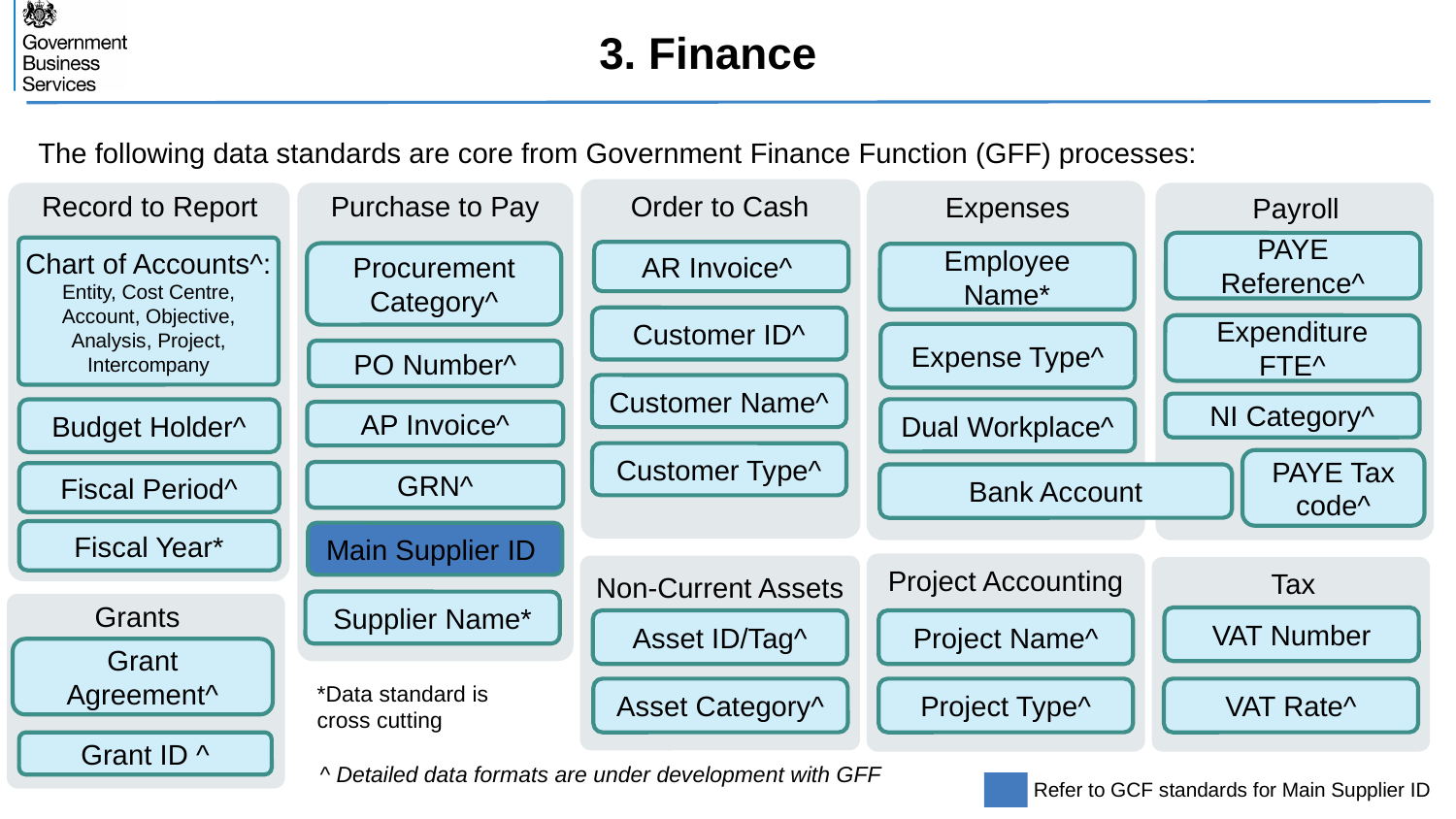

# 3. Finance
The following data standards are core from Government Finance Function (GFF) processes:

Record to Report

Order to Cash
Purchase to Pay
Expenses

Payroll
PAYE Reference^
Chart of Accounts^:
Entity, Cost Centre,
Account, Objective,
Analysis, Project,
Intercompany
AR Invoice^
Procurement Category^
Employee Name*
Customer ID^
Expenditure FTE^
Expense Type^
PO Number^
Customer Name^
NI Category^
Dual Workplace^
Budget Holder^
AP Invoice^
Customer Type^
PAYE Tax code^
GRN^
Fiscal Period^
Bank Account
Fiscal Year*
Main Supplier ID

Project Accounting

Tax
Non-Current Assets
Supplier Name*
Grants

VAT Number
Asset ID/Tag^
Project Name^
Grant Agreement^
*Data standard is cross cutting
Asset Category^
Project Type^
VAT Rate^
Grant ID ^
^ Detailed data formats are under development with GFF
Refer to GCF standards for Main Supplier ID